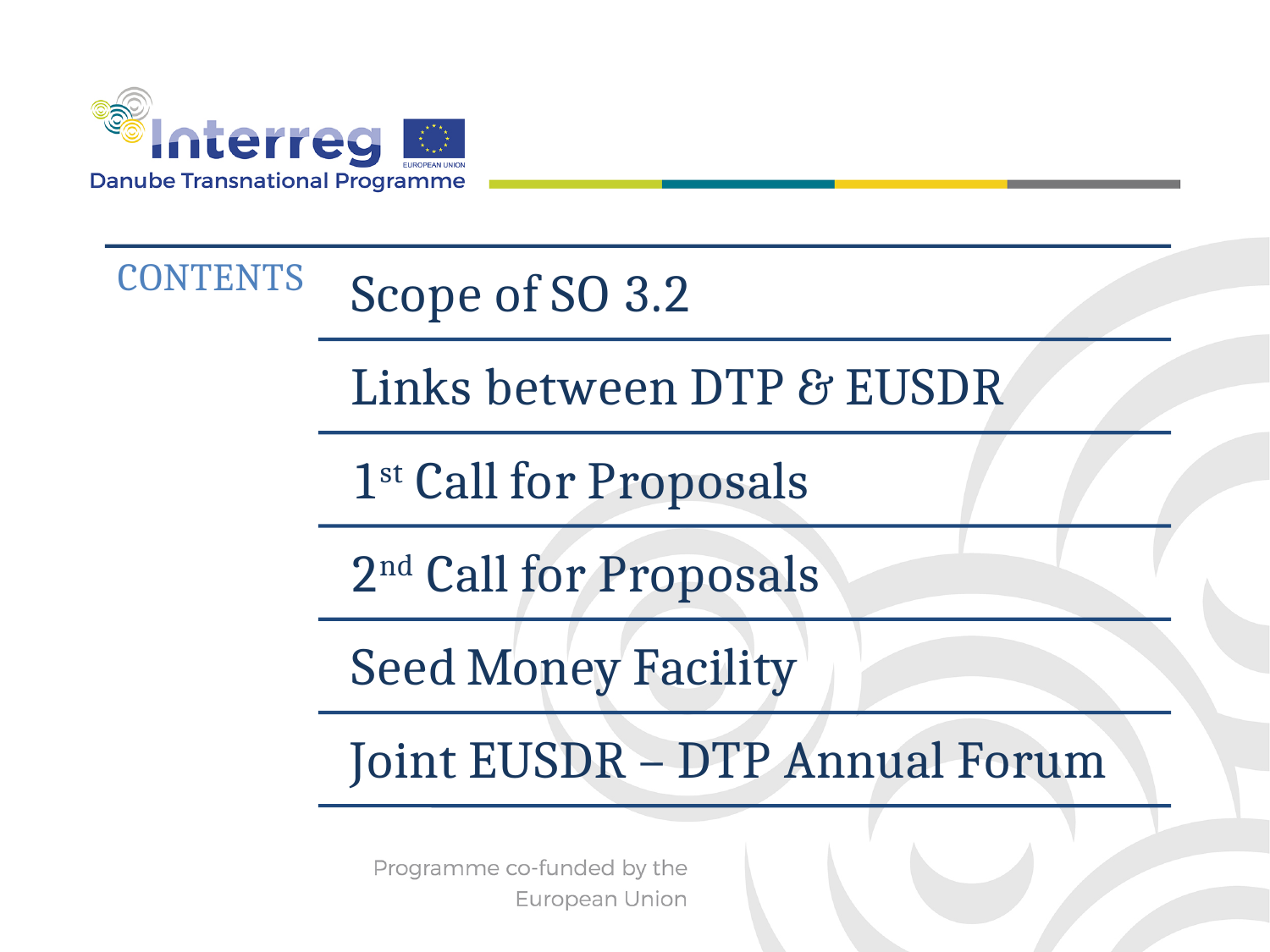

#
CONTENTS
Scope of SO 3.2
Links between DTP & EUSDR
1st Call for Proposals
2nd Call for Proposals
Seed Money Facility
Joint EUSDR – DTP Annual Forum